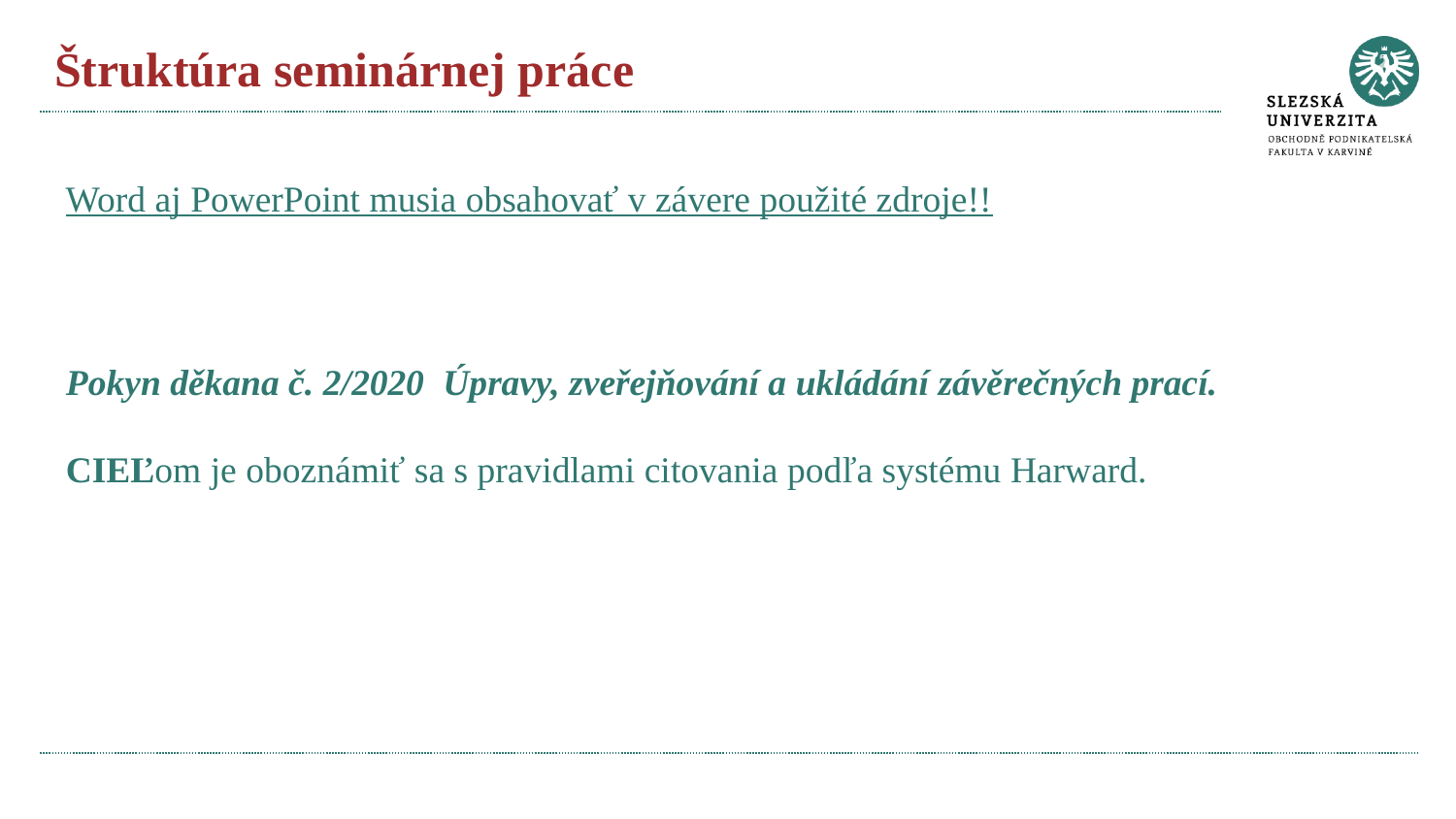

# Štruktúra seminárnej práce
Word aj PowerPoint musia obsahovať v závere použité zdroje!!
Pokyn děkana č. 2/2020  Úpravy, zveřejňování a ukládání závěrečných prací.

CIEĽom je oboznámiť sa s pravidlami citovania podľa systému Harward.